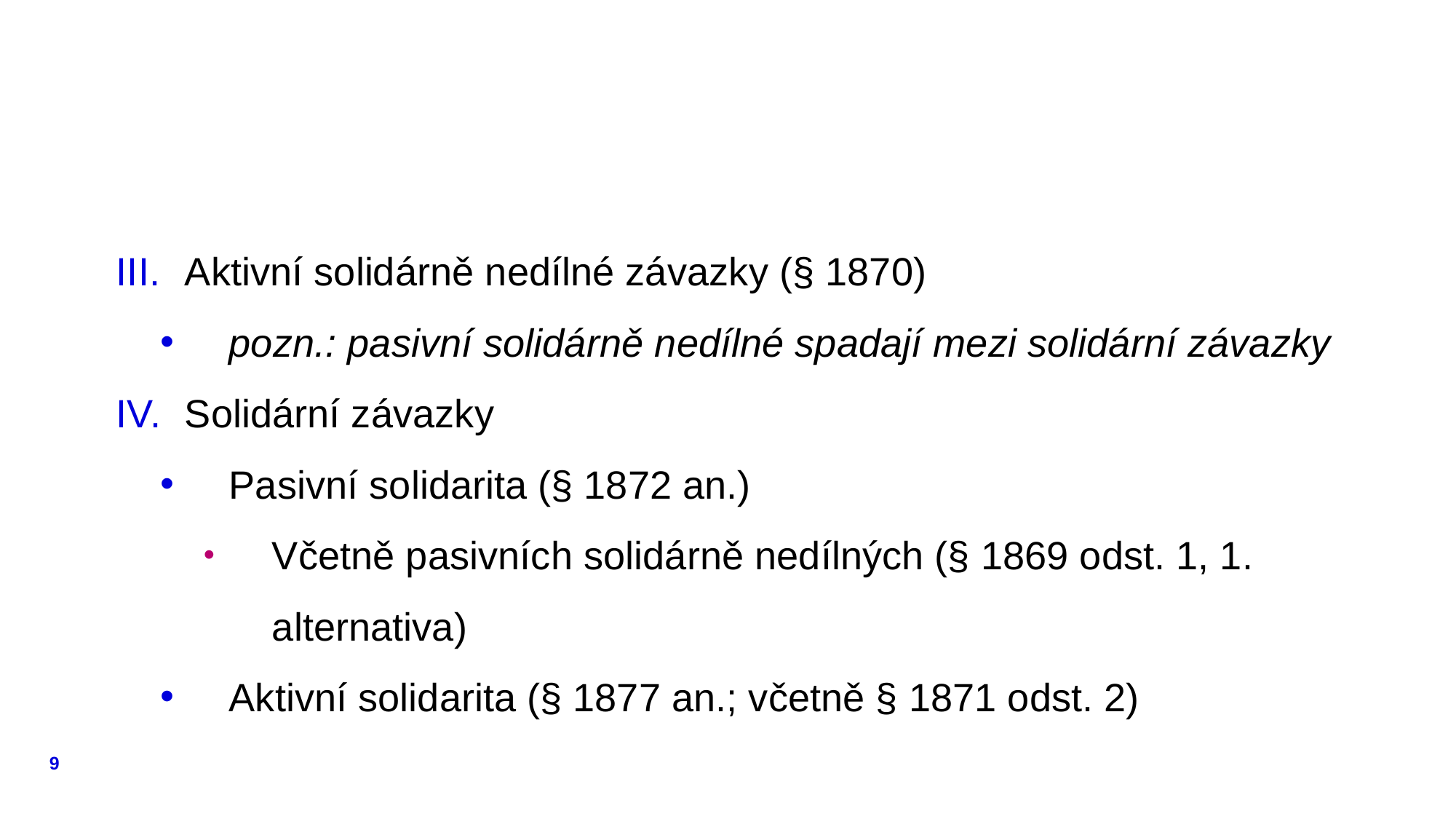

Aktivní solidárně nedílné závazky (§ 1870)
pozn.: pasivní solidárně nedílné spadají mezi solidární závazky
Solidární závazky
Pasivní solidarita (§ 1872 an.)
Včetně pasivních solidárně nedílných (§ 1869 odst. 1, 1. alternativa)
Aktivní solidarita (§ 1877 an.; včetně § 1871 odst. 2)
9